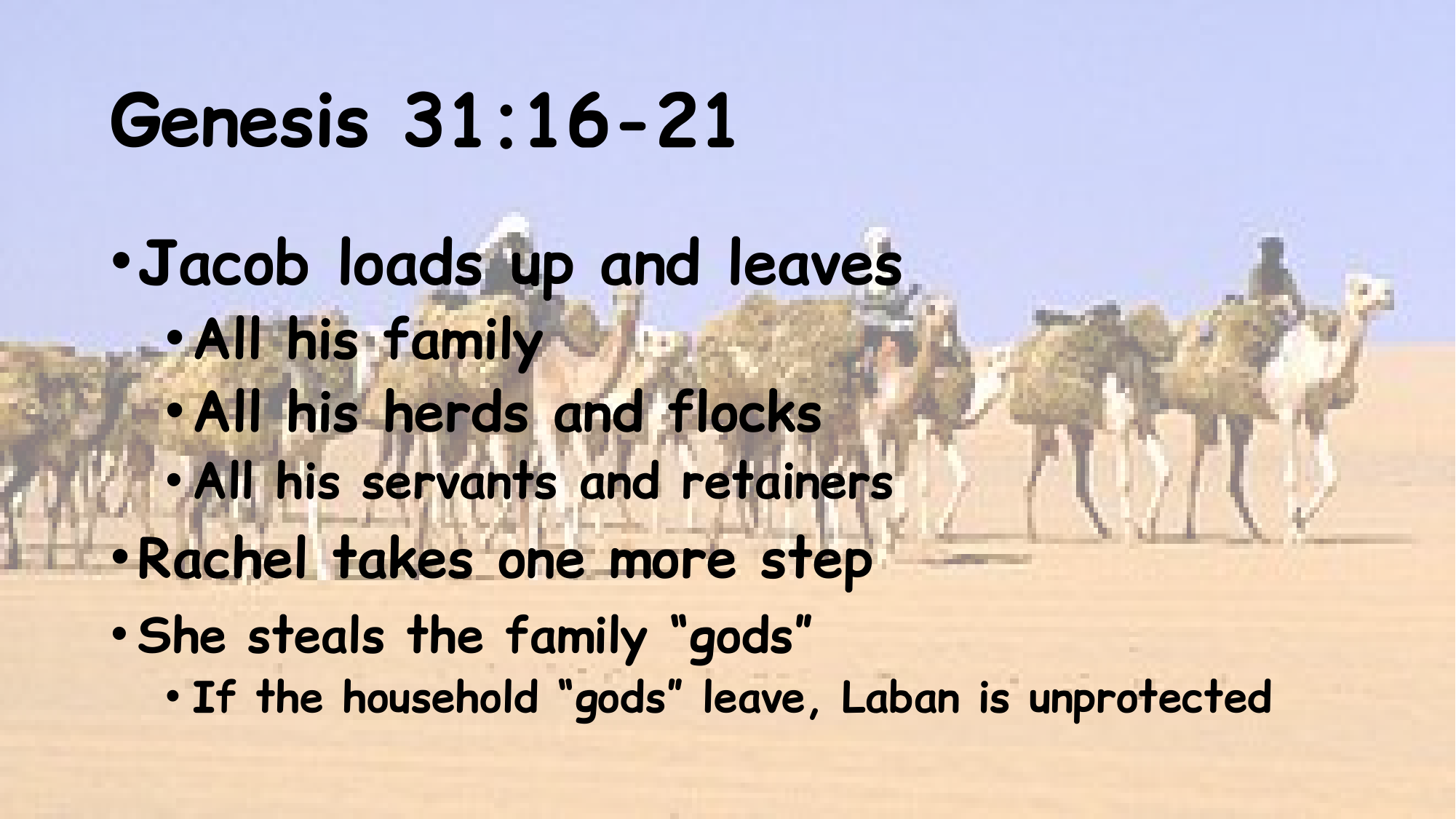

# Genesis 31:16-21
Jacob loads up and leaves
All his family
All his herds and flocks
All his servants and retainers
Rachel takes one more step
She steals the family “gods”
If the household “gods” leave, Laban is unprotected